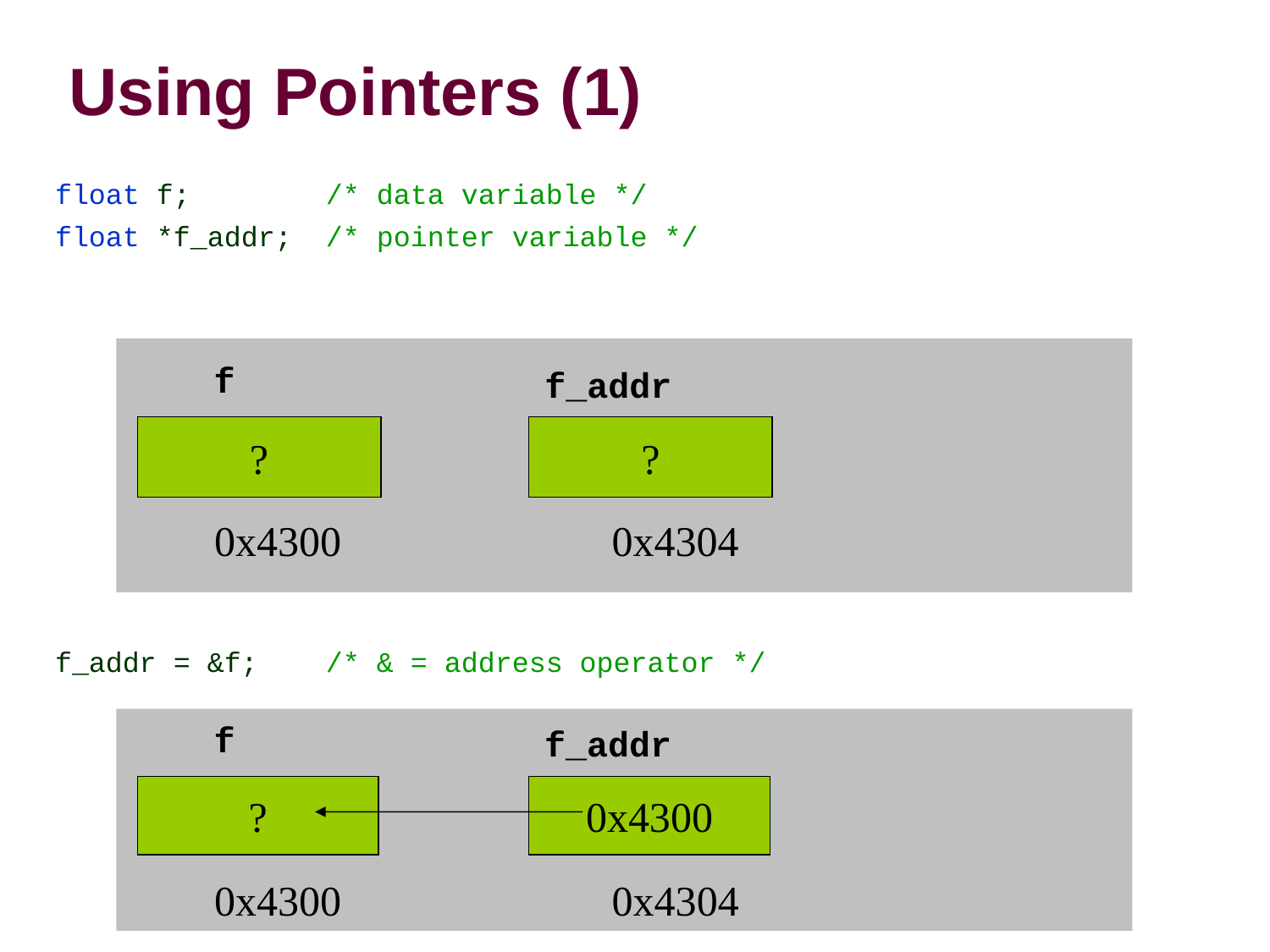

Using Pointers (1)

float f;        /* data variable */
float *f_addr;  /* pointer variable */

f_addr = &f;    /* & = address operator */

f
f_addr
?
?
0x4300
0x4304

f
f_addr
?
0x4300

0x4300
0x4304